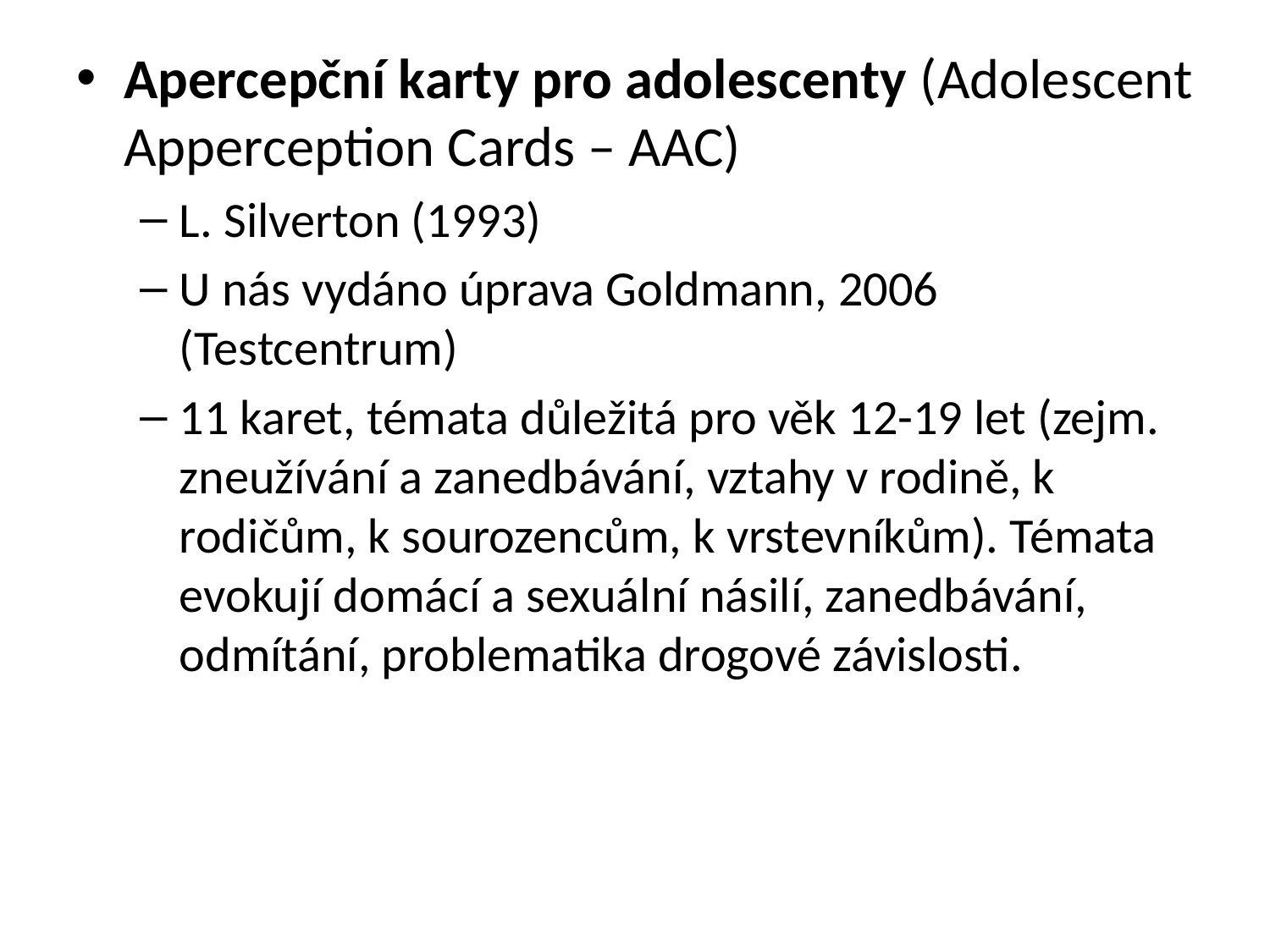

Apercepční karty pro adolescenty (Adolescent Apperception Cards – AAC)
L. Silverton (1993)
U nás vydáno úprava Goldmann, 2006 (Testcentrum)
11 karet, témata důležitá pro věk 12-19 let (zejm. zneužívání a zanedbávání, vztahy v rodině, k rodičům, k sourozencům, k vrstevníkům). Témata evokují domácí a sexuální násilí, zanedbávání, odmítání, problematika drogové závislosti.